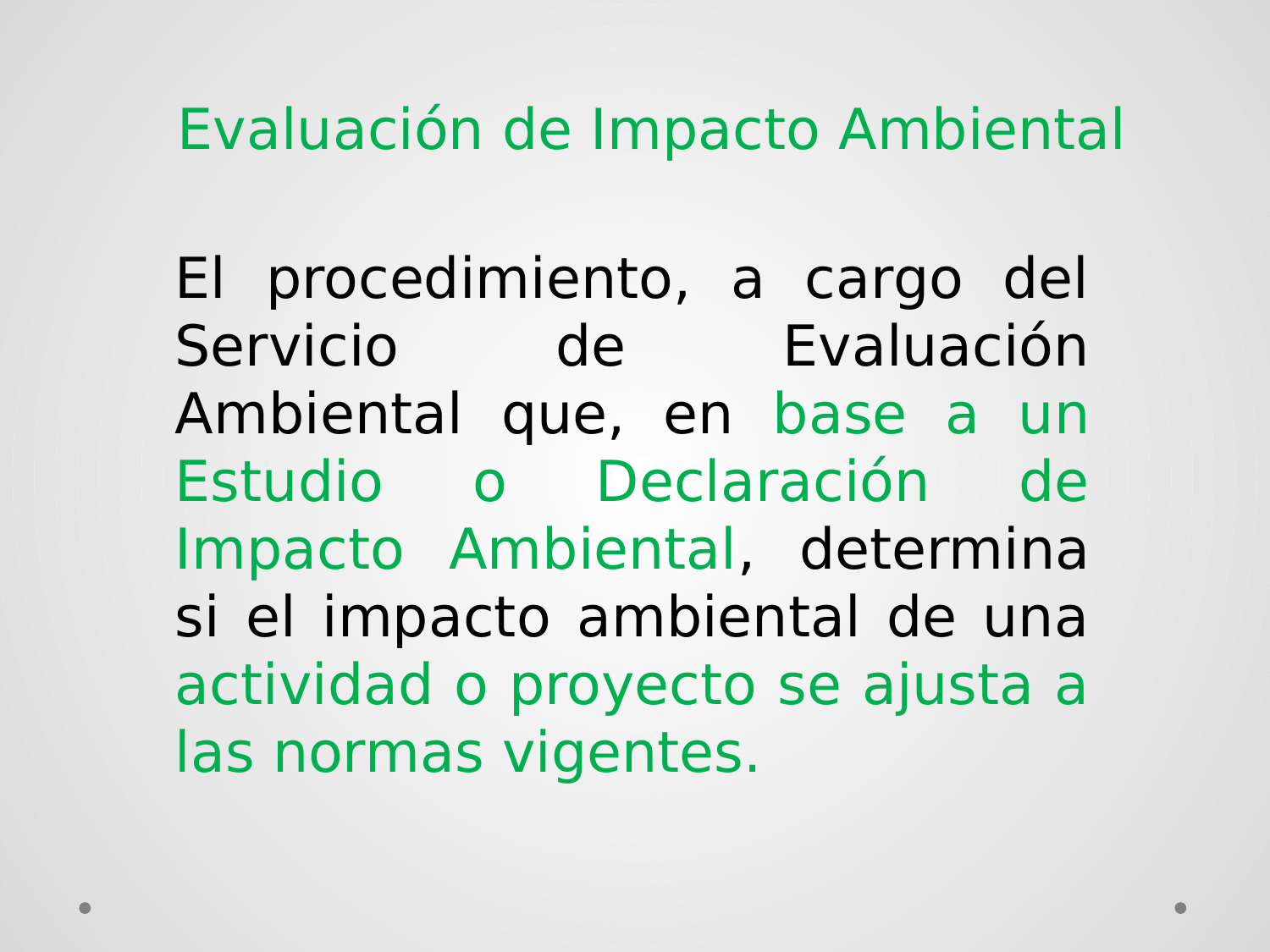

Evaluación de Impacto Ambiental
El procedimiento, a cargo del Servicio de Evaluación Ambiental que, en base a un Estudio o Declaración de Impacto Ambiental, determina si el impacto ambiental de una actividad o proyecto se ajusta a las normas vigentes.